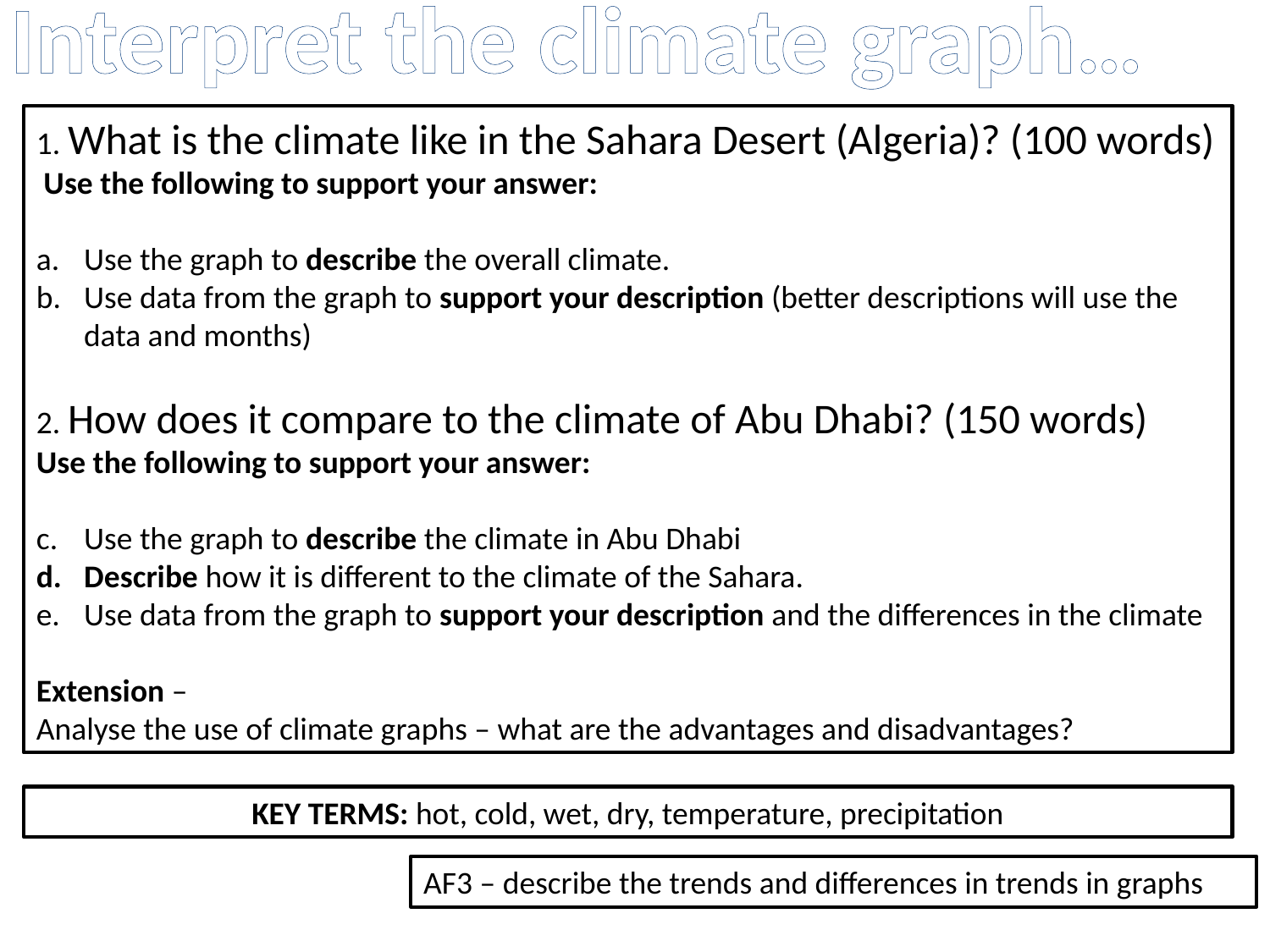

Interpret the climate graph…
1. What is the climate like in the Sahara Desert (Algeria)? (100 words)
 Use the following to support your answer:

Use the graph to describe the overall climate.
Use data from the graph to support your description (better descriptions will use the data and months)

2. How does it compare to the climate of Abu Dhabi? (150 words)
Use the following to support your answer:

Use the graph to describe the climate in Abu Dhabi
Describe how it is different to the climate of the Sahara.
Use data from the graph to support your description and the differences in the climate

Extension –
Analyse the use of climate graphs – what are the advantages and disadvantages?
KEY TERMS: hot, cold, wet, dry, temperature, precipitation
AF3 – describe the trends and differences in trends in graphs